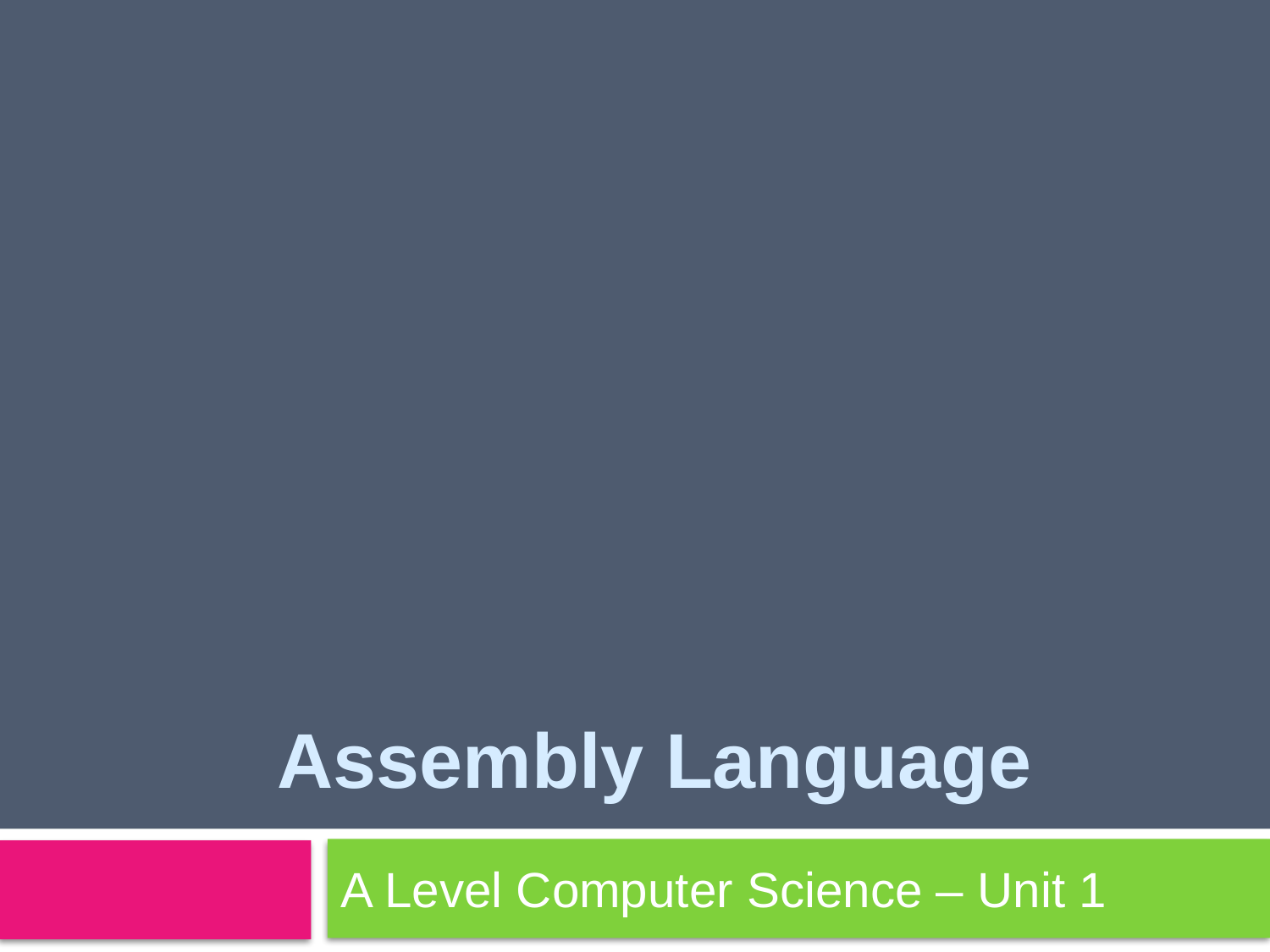

# Assembly Language
A Level Computer Science – Unit 1